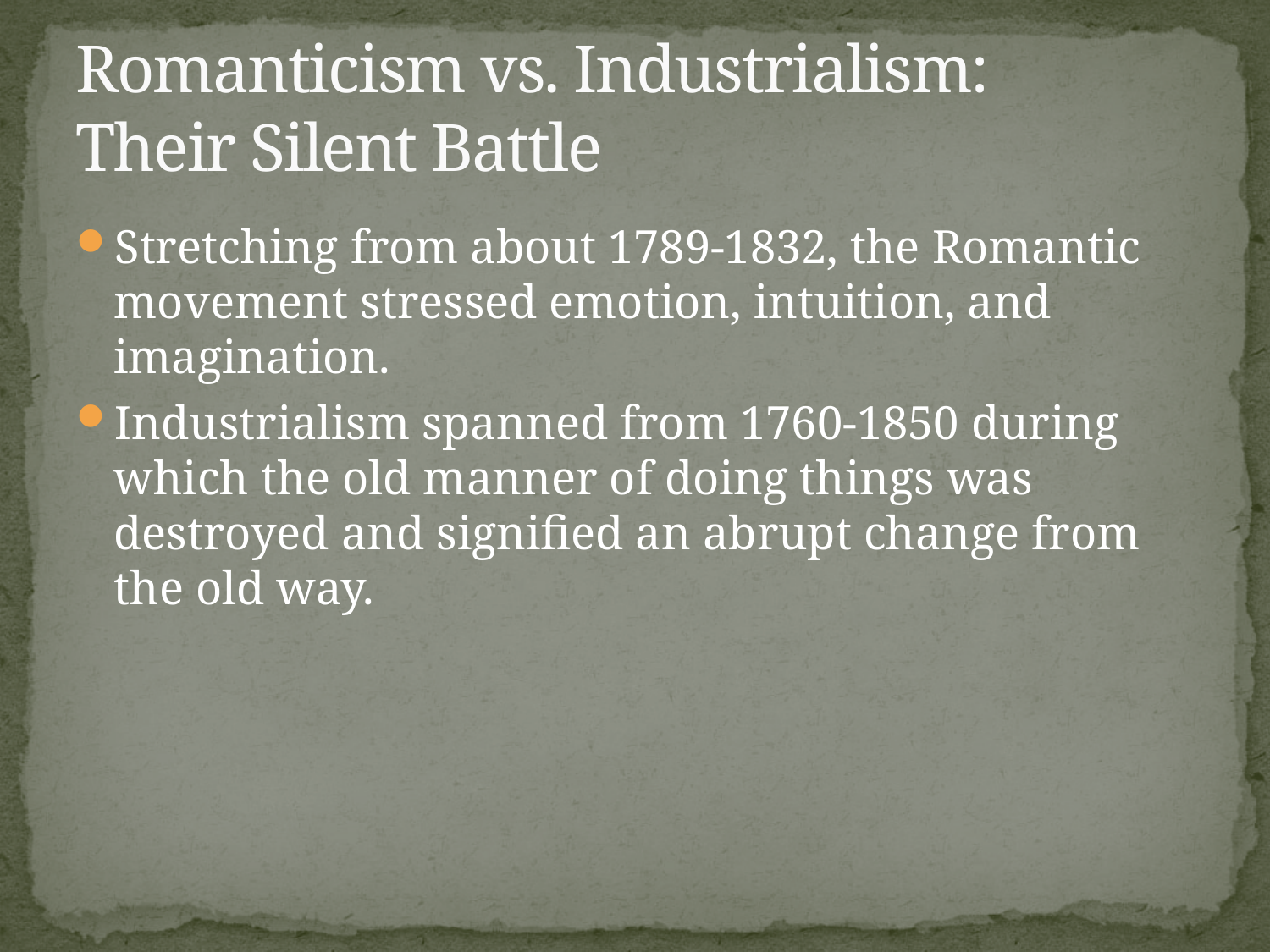

# Romanticism vs. Industrialism: Their Silent Battle
Stretching from about 1789-1832, the Romantic movement stressed emotion, intuition, and imagination.
Industrialism spanned from 1760-1850 during which the old manner of doing things was destroyed and signified an abrupt change from the old way.